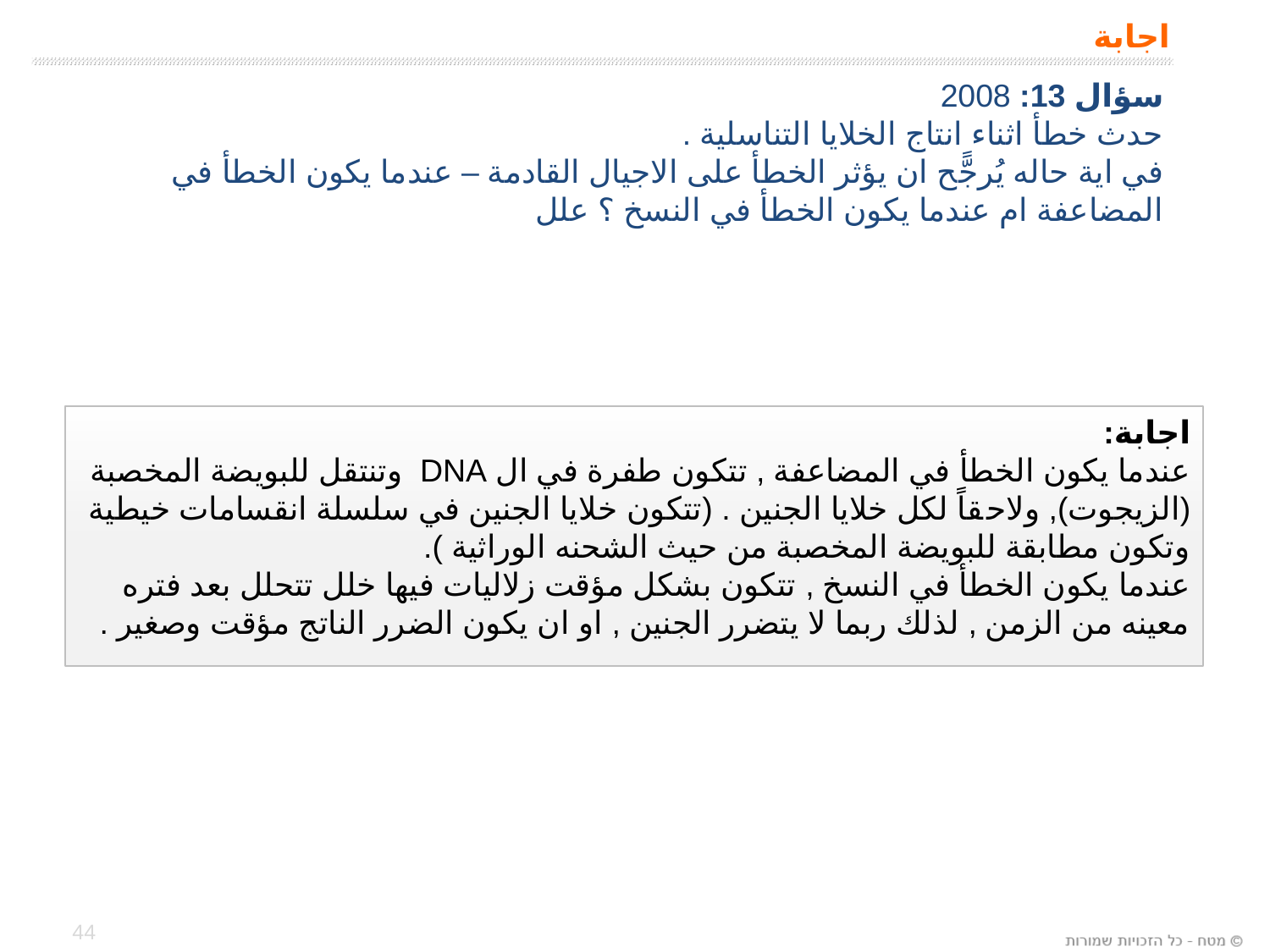

# اجابة

سؤال 13: 2008
حدث خطأ اثناء انتاج الخلايا التناسلية .
في اية حاله يُرجًّح ان يؤثر الخطأ على الاجيال القادمة – عندما يكون الخطأ في المضاعفة ام عندما يكون الخطأ في النسخ ؟ علل
اجابة:
عندما يكون الخطأ في المضاعفة , تتكون طفرة في ال DNA  وتنتقل للبويضة المخصبة (الزيجوت), ولاحقاً لكل خلايا الجنين . (تتكون خلايا الجنين في سلسلة انقسامات خيطية وتكون مطابقة للبويضة المخصبة من حيث الشحنه الوراثية ).
عندما يكون الخطأ في النسخ , تتكون بشكل مؤقت زلاليات فيها خلل تتحلل بعد فتره معينه من الزمن , لذلك ربما لا يتضرر الجنين , او ان يكون الضرر الناتج مؤقت وصغير .
44